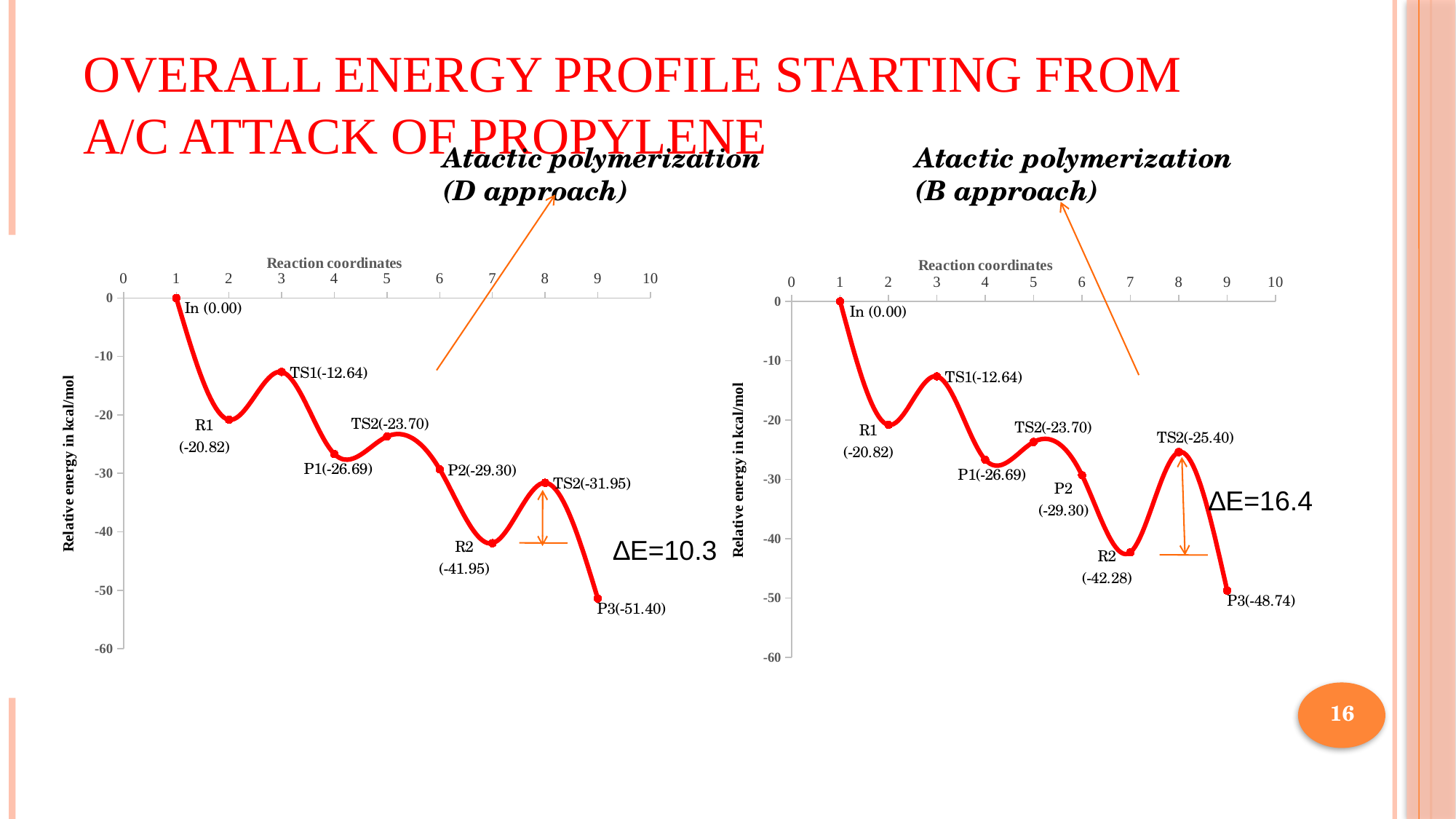

# Overall energy profile starting from A/C attack of propylene
Atactic polymerization
(D approach)
Atactic polymerization
(B approach)

### Chart: Reaction coordinates

| Category |  |
|---|---|

### Chart: Reaction coordinates

| Category |  |
|---|---|
∆E=16.4
∆E=10.3
16